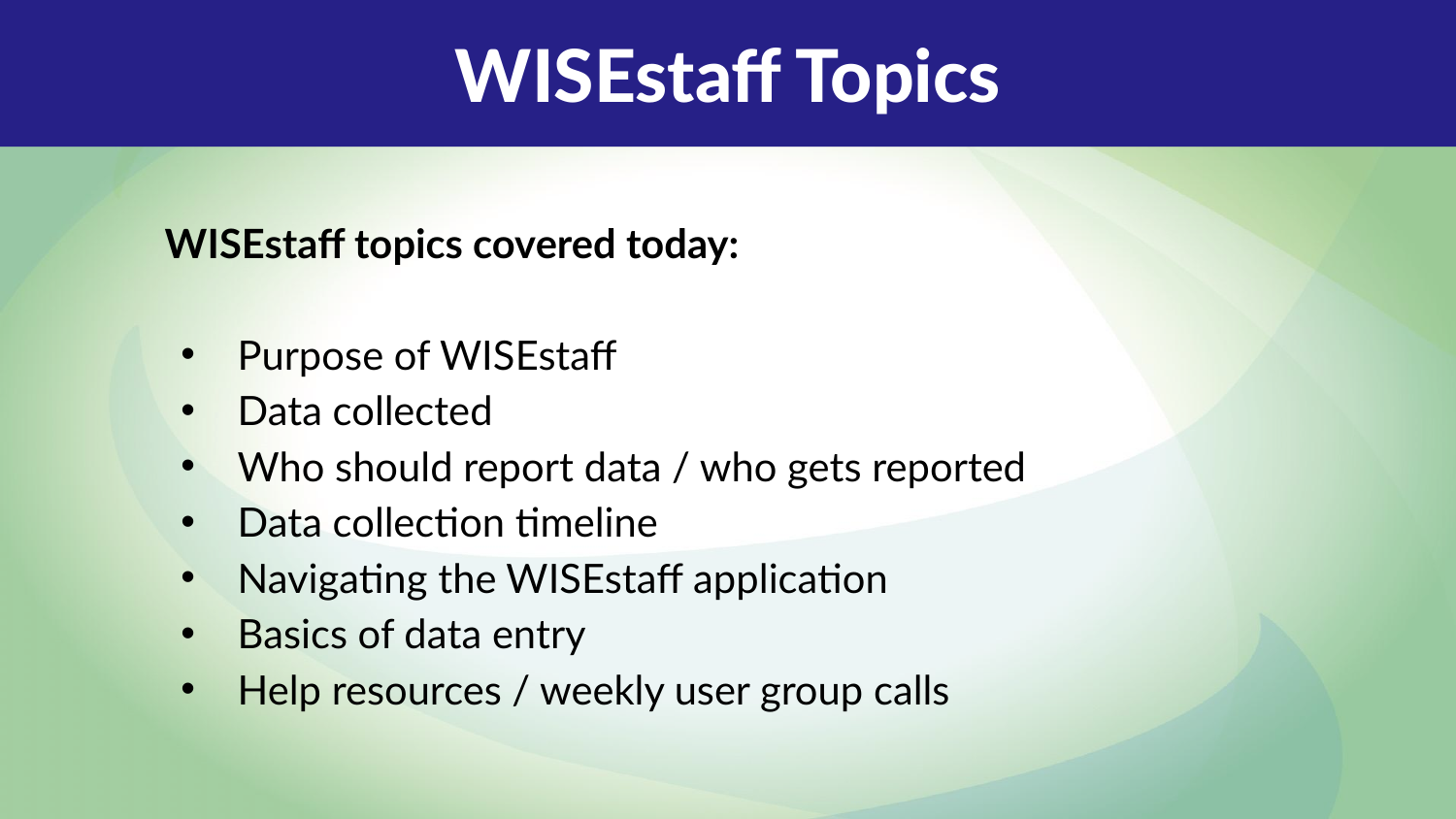

WISEstaff Topics
WISEstaff topics covered today:

Purpose of WISEstaff
Data collected
Who should report data / who gets reported
Data collection timeline
Navigating the WISEstaff application
Basics of data entry
Help resources / weekly user group calls